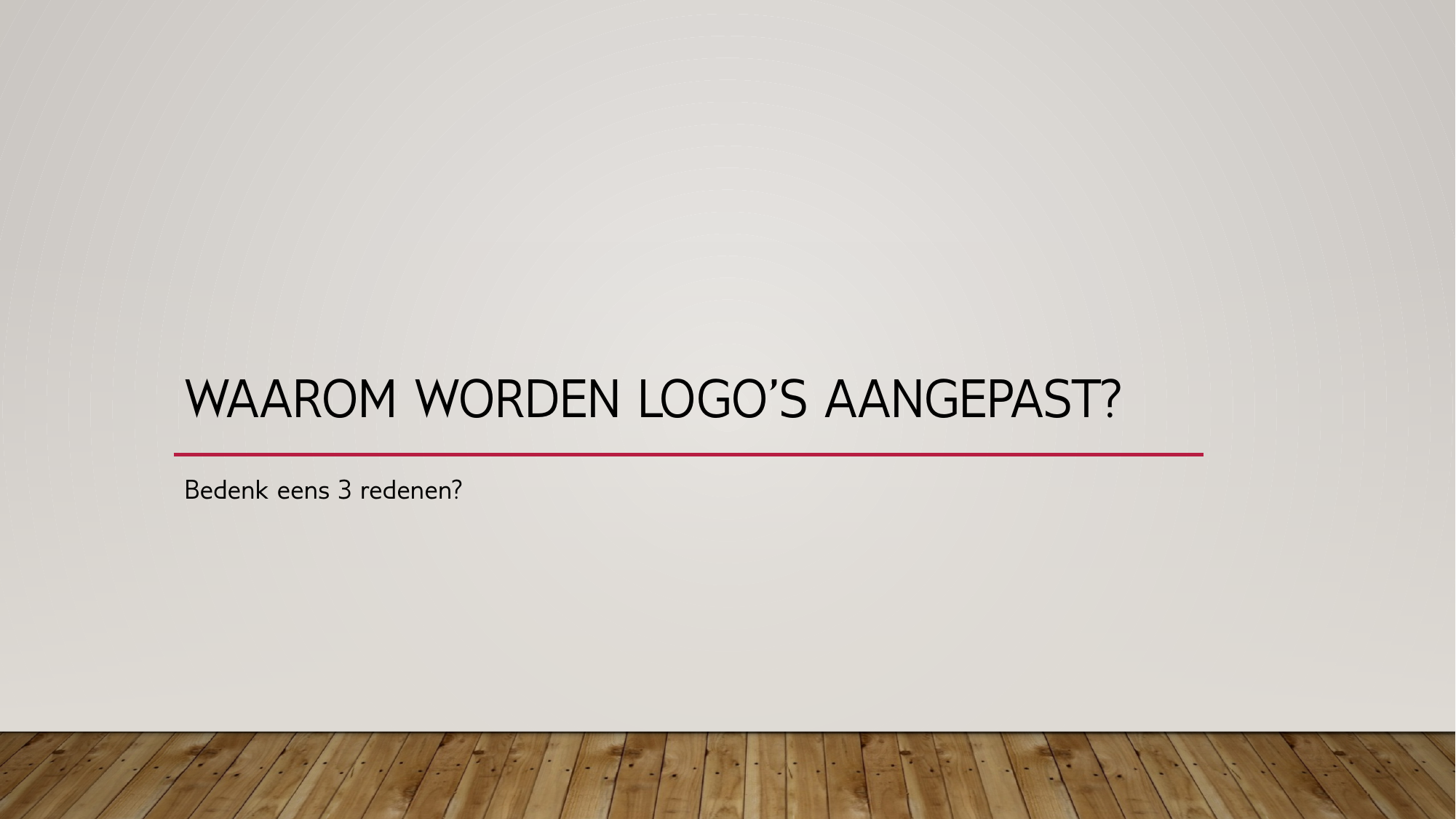

# Waarom worden logo’s aangepast?
Bedenk eens 3 redenen?